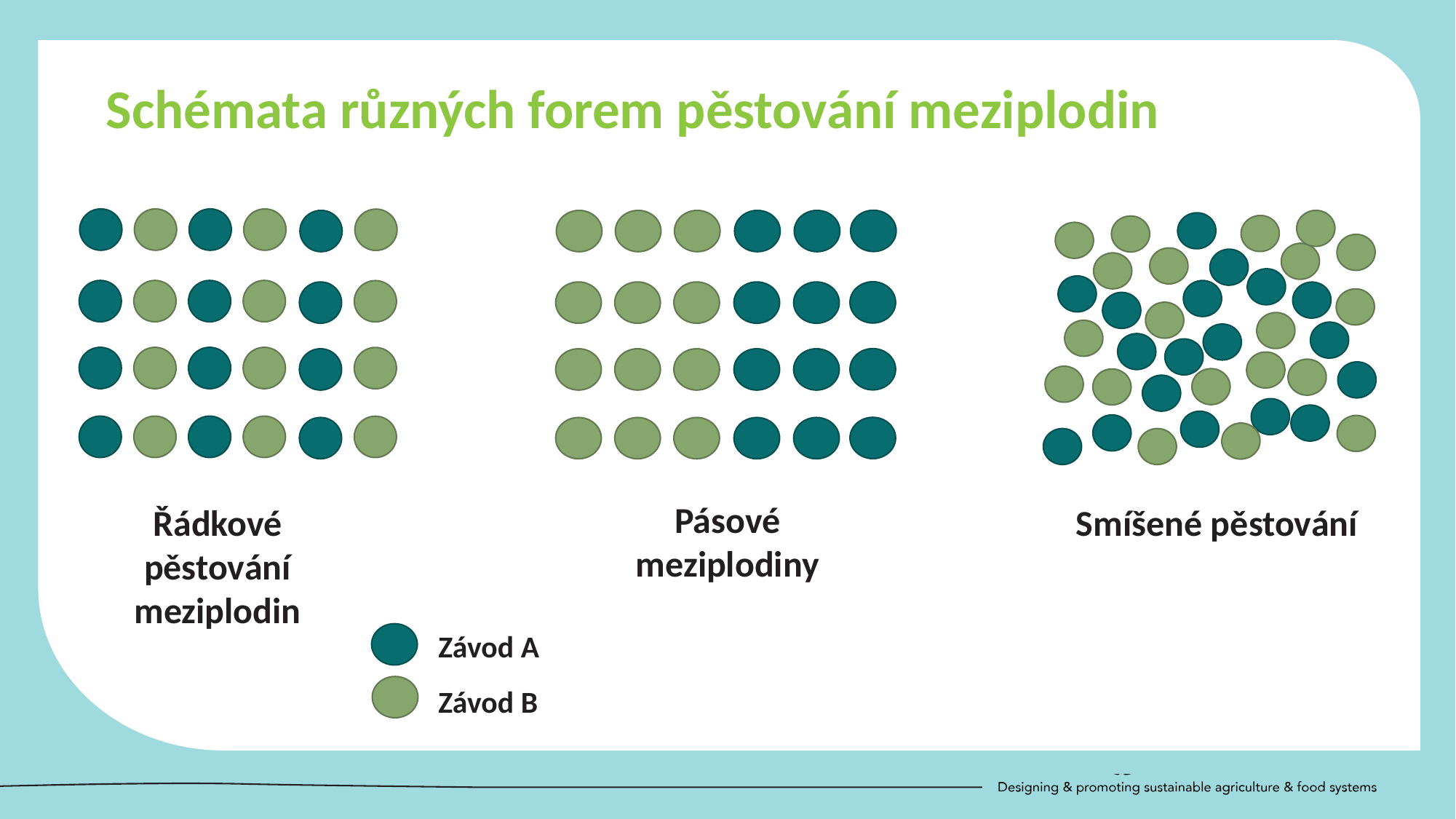

Schémata různých forem pěstování meziplodin

Pásové meziplodiny
Smíšené pěstování
Řádkové pěstování meziplodin
Závod A
Závod B